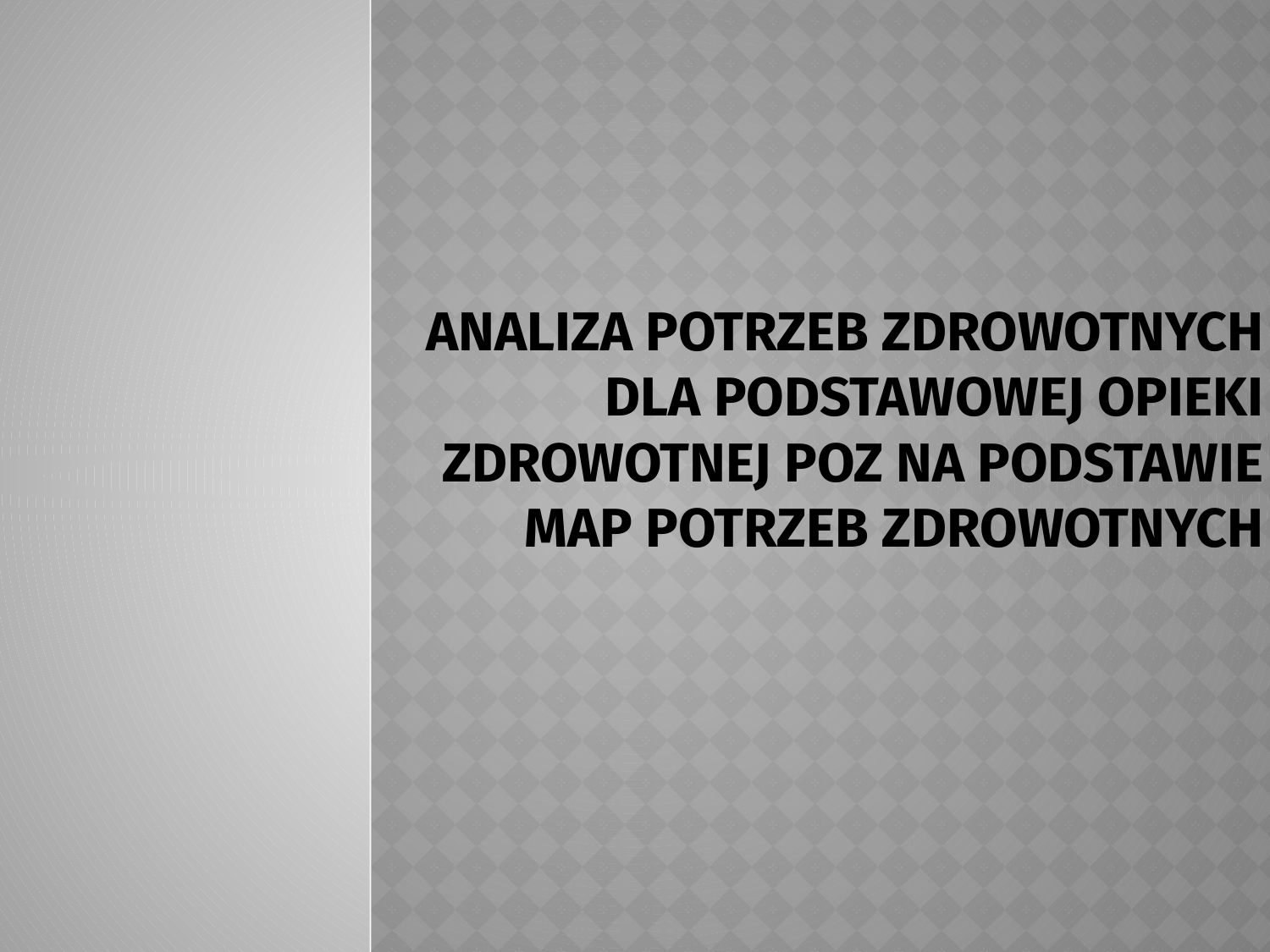

# ANALIZA POTRZEB ZDROWOTNYCH DLA PODSTAWOWEJ OPIEKI ZDROWOTNEJ POZ na podstawie map potrzeb zdrowotnych